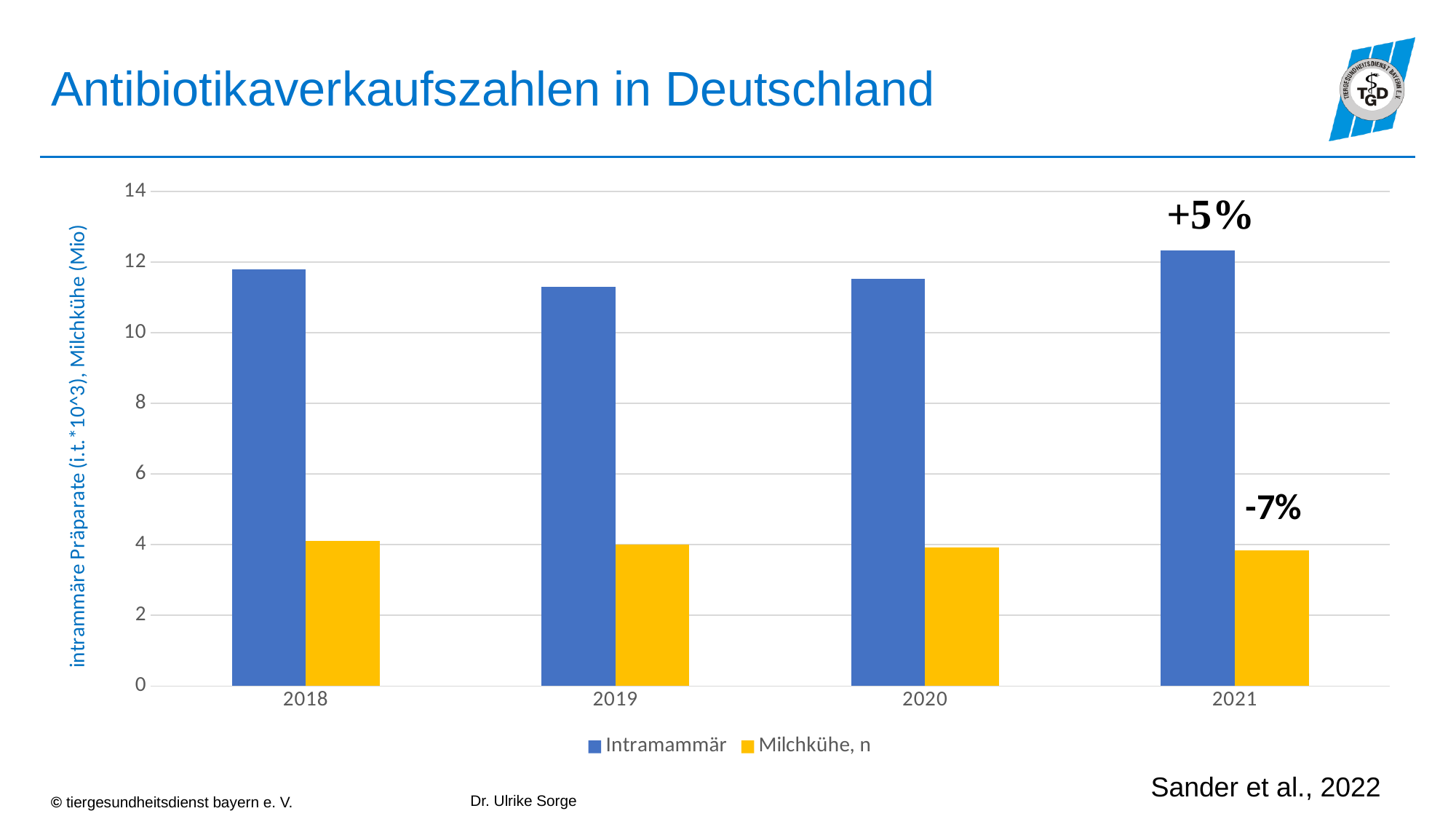

# Antibiotikaverkaufszahlen in Deutschland

### Chart

| Category | Intramammär | Milchkühe, n |
|---|---|---|
| 2018 | 11.794 | 4.1 |
| 2019 | 11.289 | 4.01 |
| 2020 | 11.526 | 3.92 |
| 2021 | 12.335 | 3.83 |
Sander et al., 2022